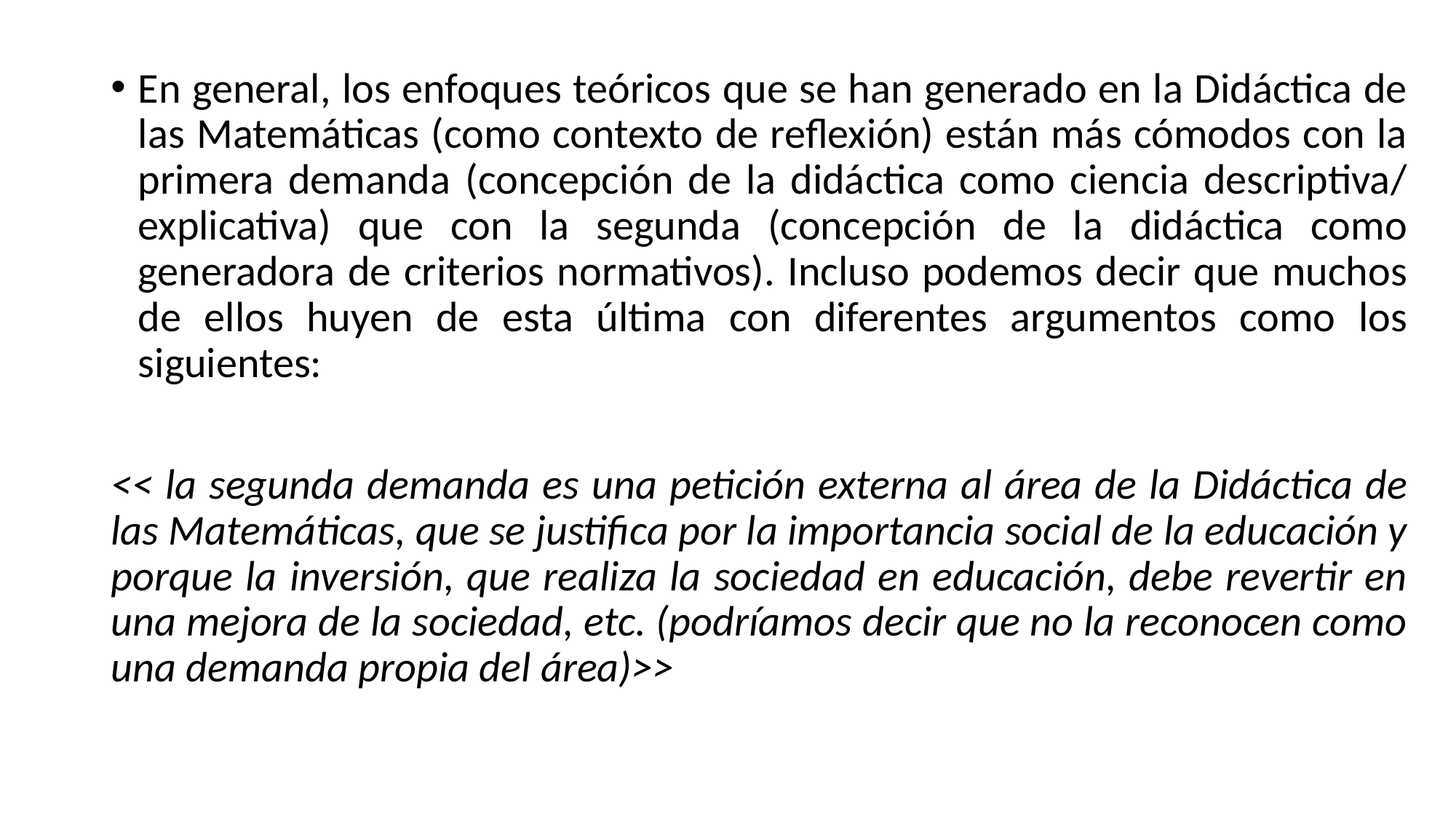

En general, los enfoques teóricos que se han generado en la Didáctica de las Matemáticas (como contexto de reflexión) están más cómodos con la primera demanda (concepción de la didáctica como ciencia descriptiva/ explicativa) que con la segunda (concepción de la didáctica como generadora de criterios normativos). Incluso podemos decir que muchos de ellos huyen de esta última con diferentes argumentos como los siguientes:

<< la segunda demanda es una petición externa al área de la Didáctica de las Matemáticas, que se justifica por la importancia social de la educación y porque la inversión, que realiza la sociedad en educación, debe revertir en una mejora de la sociedad, etc. (podríamos decir que no la reconocen como una demanda propia del área)>>